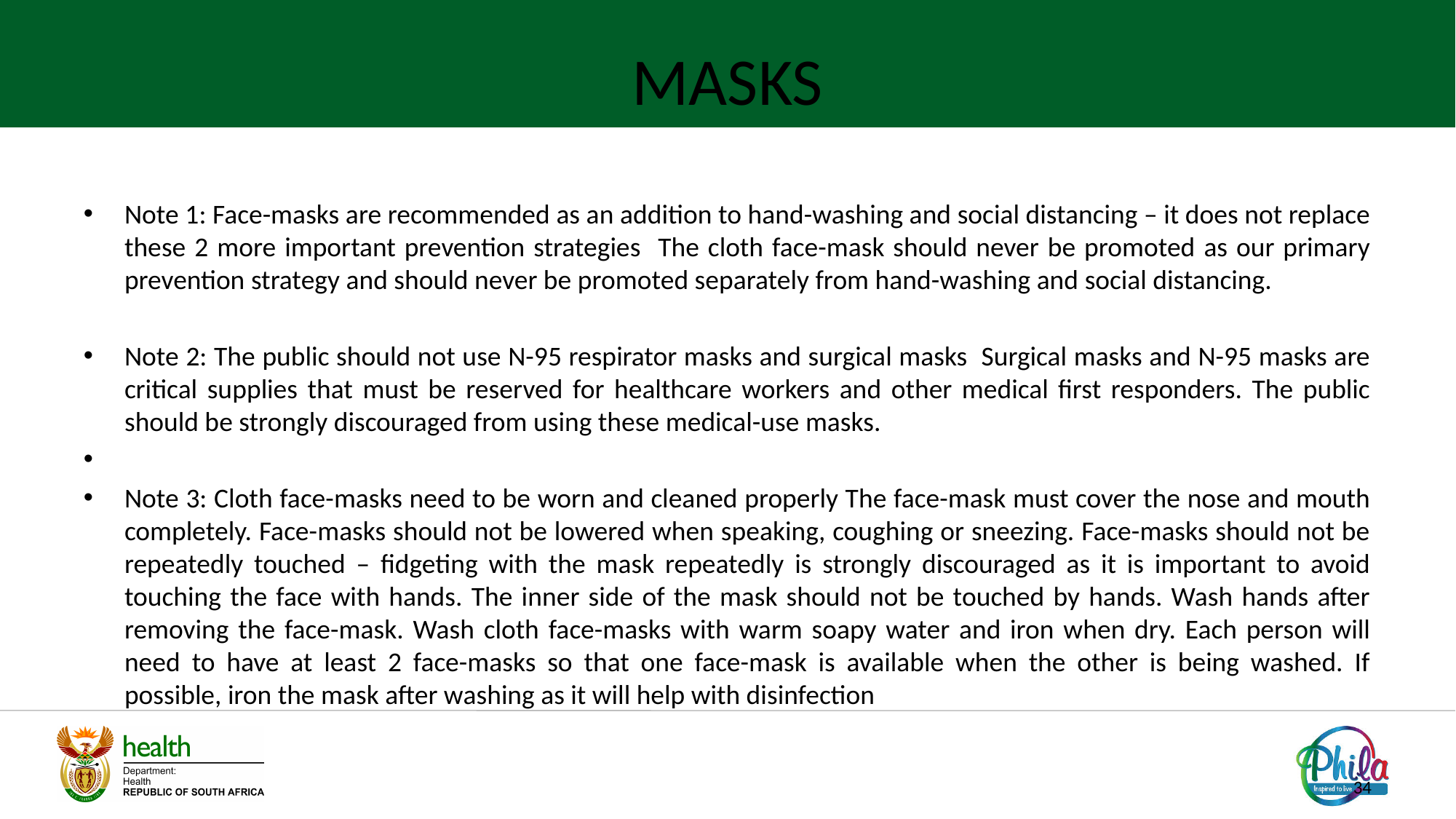

# MASKS
Note 1: Face-masks are recommended as an addition to hand-washing and social distancing – it does not replace these 2 more important prevention strategies  The cloth face-mask should never be promoted as our primary prevention strategy and should never be promoted separately from hand-washing and social distancing.

Note 2: The public should not use N-95 respirator masks and surgical masks  Surgical masks and N-95 masks are critical supplies that must be reserved for healthcare workers and other medical first responders. The public should be strongly discouraged from using these medical-use masks.

Note 3: Cloth face-masks need to be worn and cleaned properly The face-mask must cover the nose and mouth completely. Face-masks should not be lowered when speaking, coughing or sneezing. Face-masks should not be repeatedly touched – fidgeting with the mask repeatedly is strongly discouraged as it is important to avoid touching the face with hands. The inner side of the mask should not be touched by hands. Wash hands after removing the face-mask. Wash cloth face-masks with warm soapy water and iron when dry. Each person will need to have at least 2 face-masks so that one face-mask is available when the other is being washed. If possible, iron the mask after washing as it will help with disinfection
34